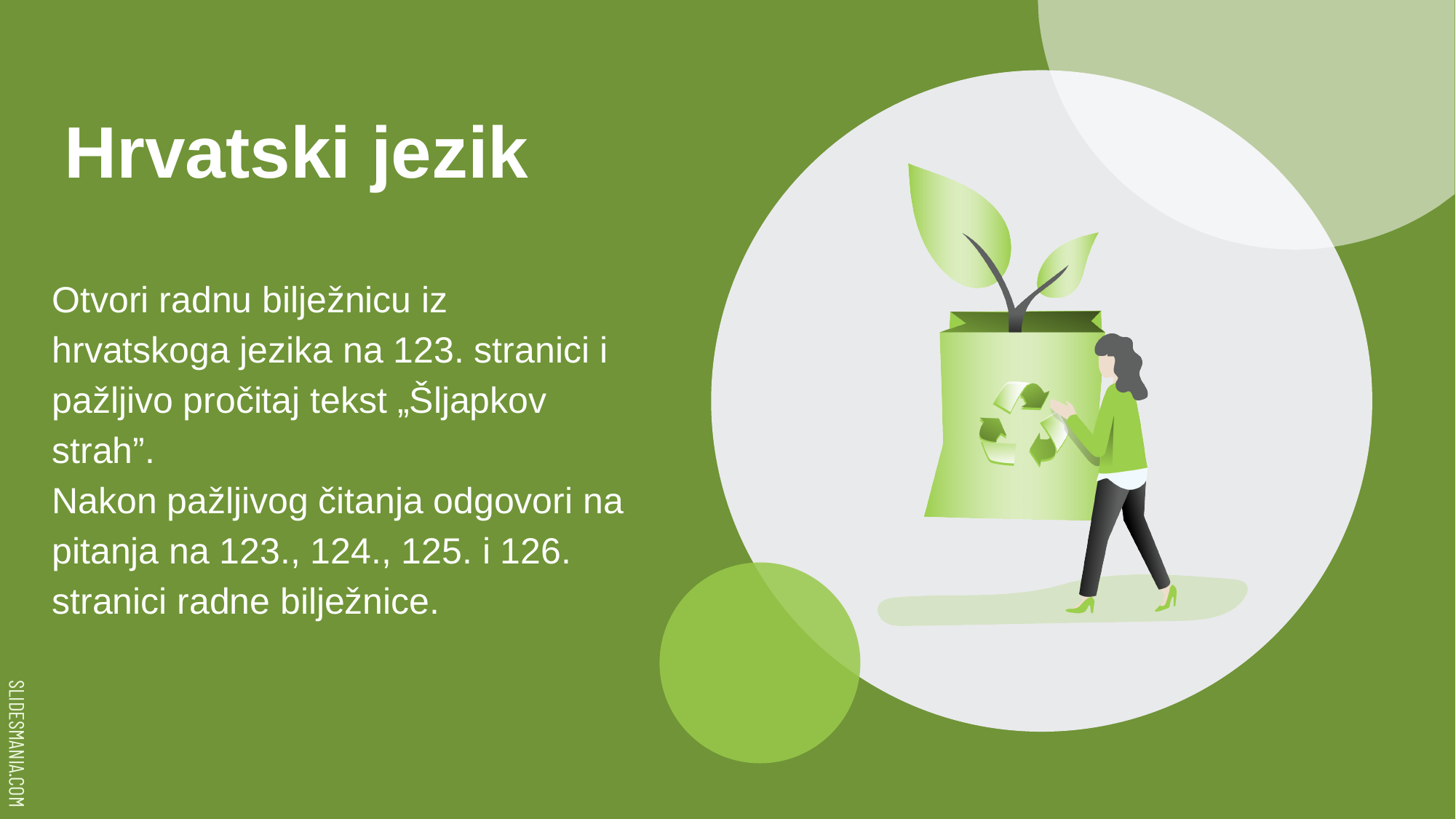

# Hrvatski jezik
Otvori radnu bilježnicu iz hrvatskoga jezika na 123. stranici i pažljivo pročitaj tekst „Šljapkov strah”.
Nakon pažljivog čitanja odgovori na pitanja na 123., 124., 125. i 126. stranici radne bilježnice.